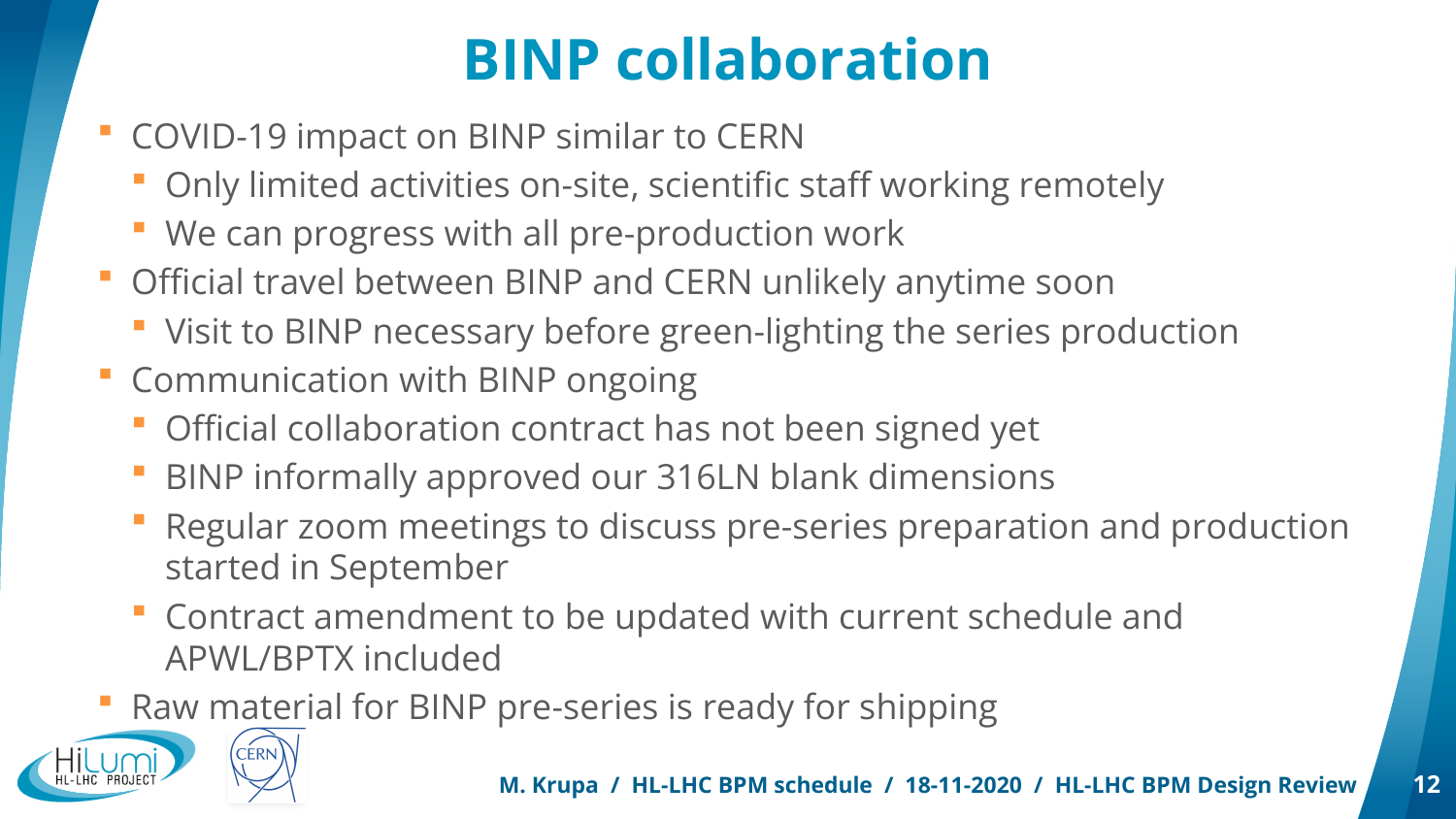

# BINP collaboration
COVID-19 impact on BINP similar to CERN
Only limited activities on-site, scientific staff working remotely
We can progress with all pre-production work
Official travel between BINP and CERN unlikely anytime soon
Visit to BINP necessary before green-lighting the series production
Communication with BINP ongoing
Official collaboration contract has not been signed yet
BINP informally approved our 316LN blank dimensions
Regular zoom meetings to discuss pre-series preparation and production started in September
Contract amendment to be updated with current schedule and  APWL/BPTX included
Raw material for BINP pre-series is ready for shipping
M. Krupa  /  HL-LHC BPM schedule  /  18-11-2020  /  HL-LHC BPM Design Review
12